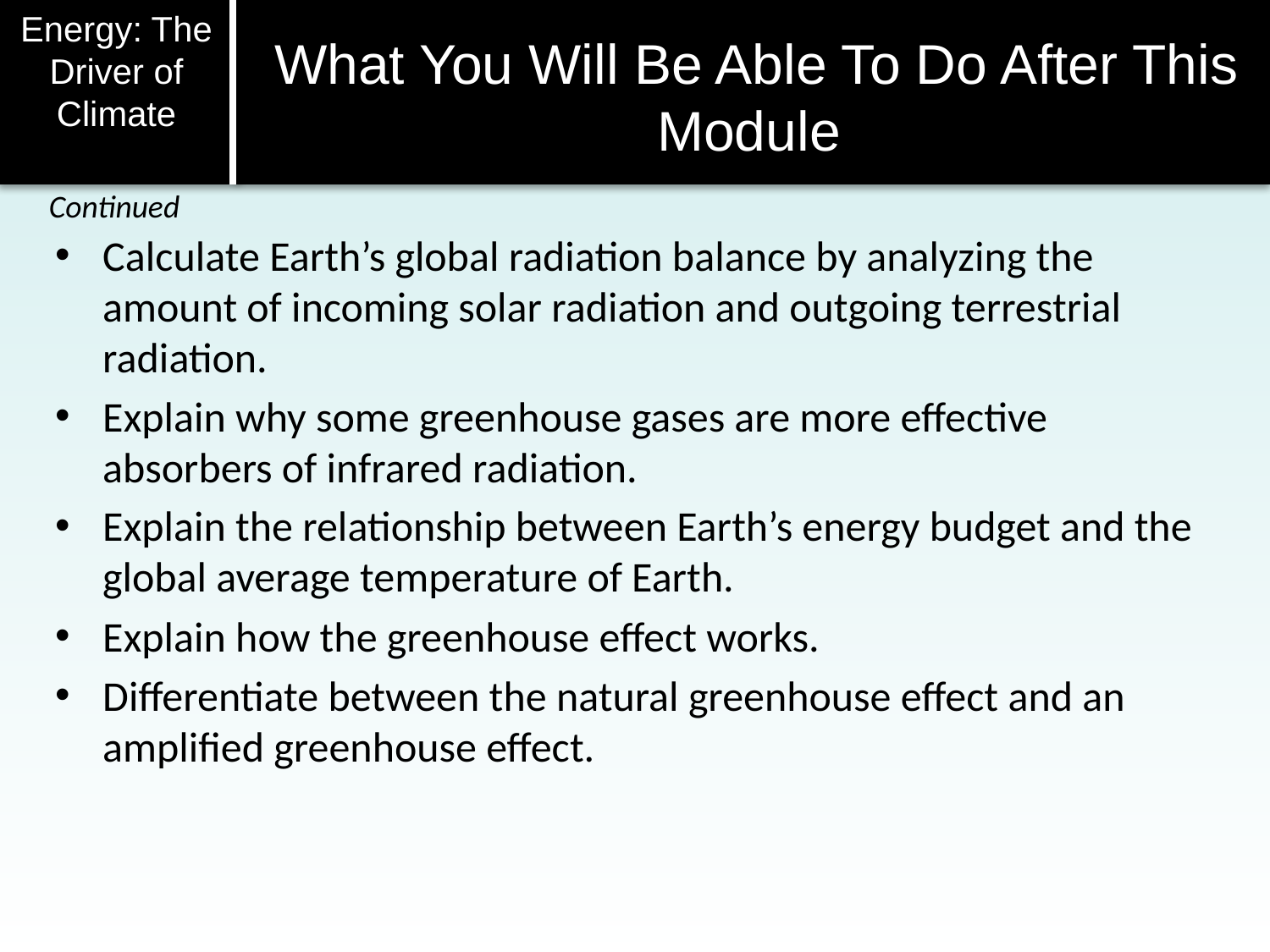

Energy: The Driver of Climate
What You Will Be Able To Do After This Module
#
Continued
Calculate Earth’s global radiation balance by analyzing the amount of incoming solar radiation and outgoing terrestrial radiation.
Explain why some greenhouse gases are more effective absorbers of infrared radiation.
Explain the relationship between Earth’s energy budget and the global average temperature of Earth.
Explain how the greenhouse effect works.
Differentiate between the natural greenhouse effect and an amplified greenhouse effect.